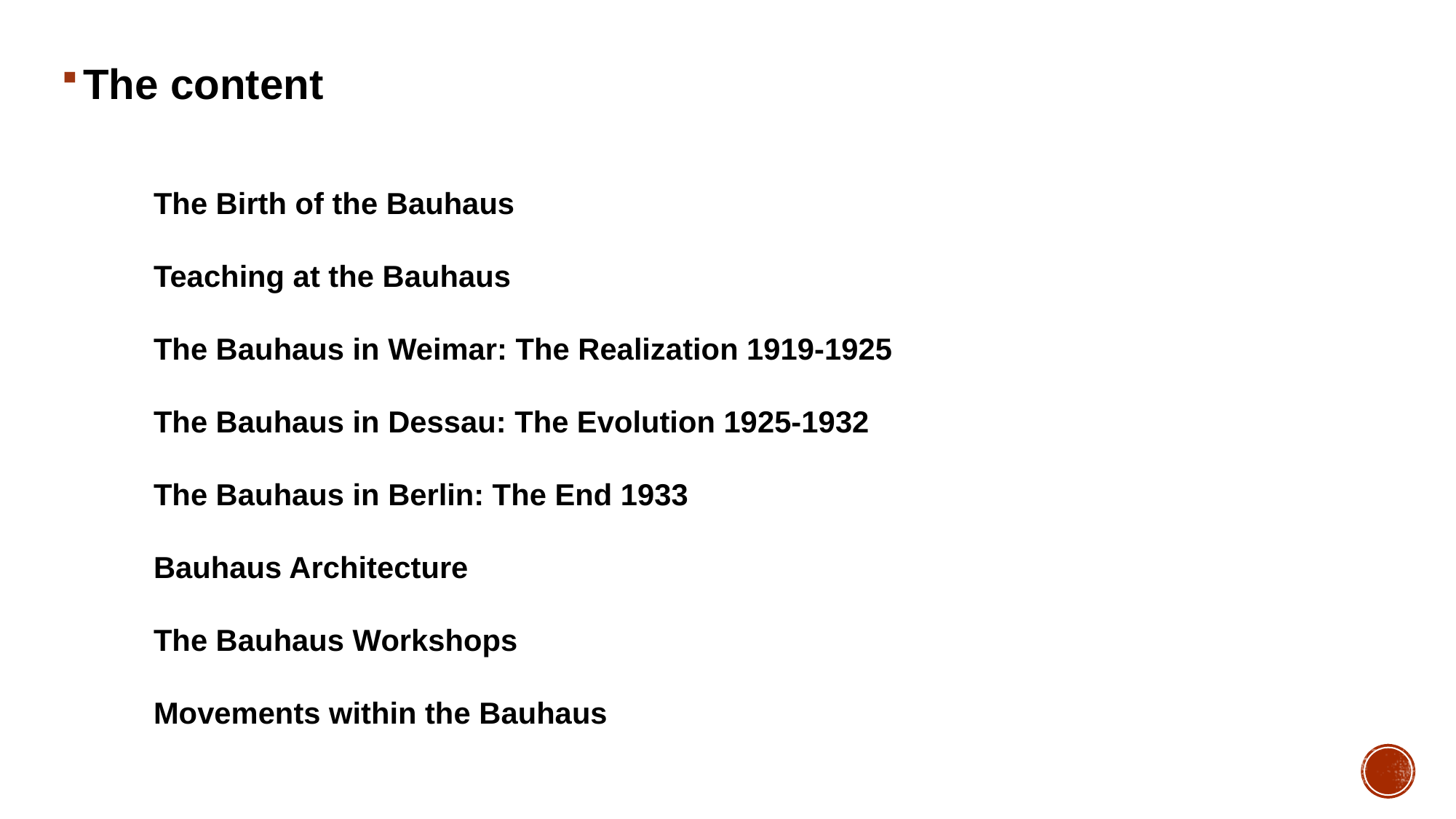

The content
The Birth of the Bauhaus
Teaching at the Bauhaus
The Bauhaus in Weimar: The Realization 1919-1925
The Bauhaus in Dessau: The Evolution 1925-1932
The Bauhaus in Berlin: The End 1933
Bauhaus Architecture
The Bauhaus Workshops
Movements within the Bauhaus